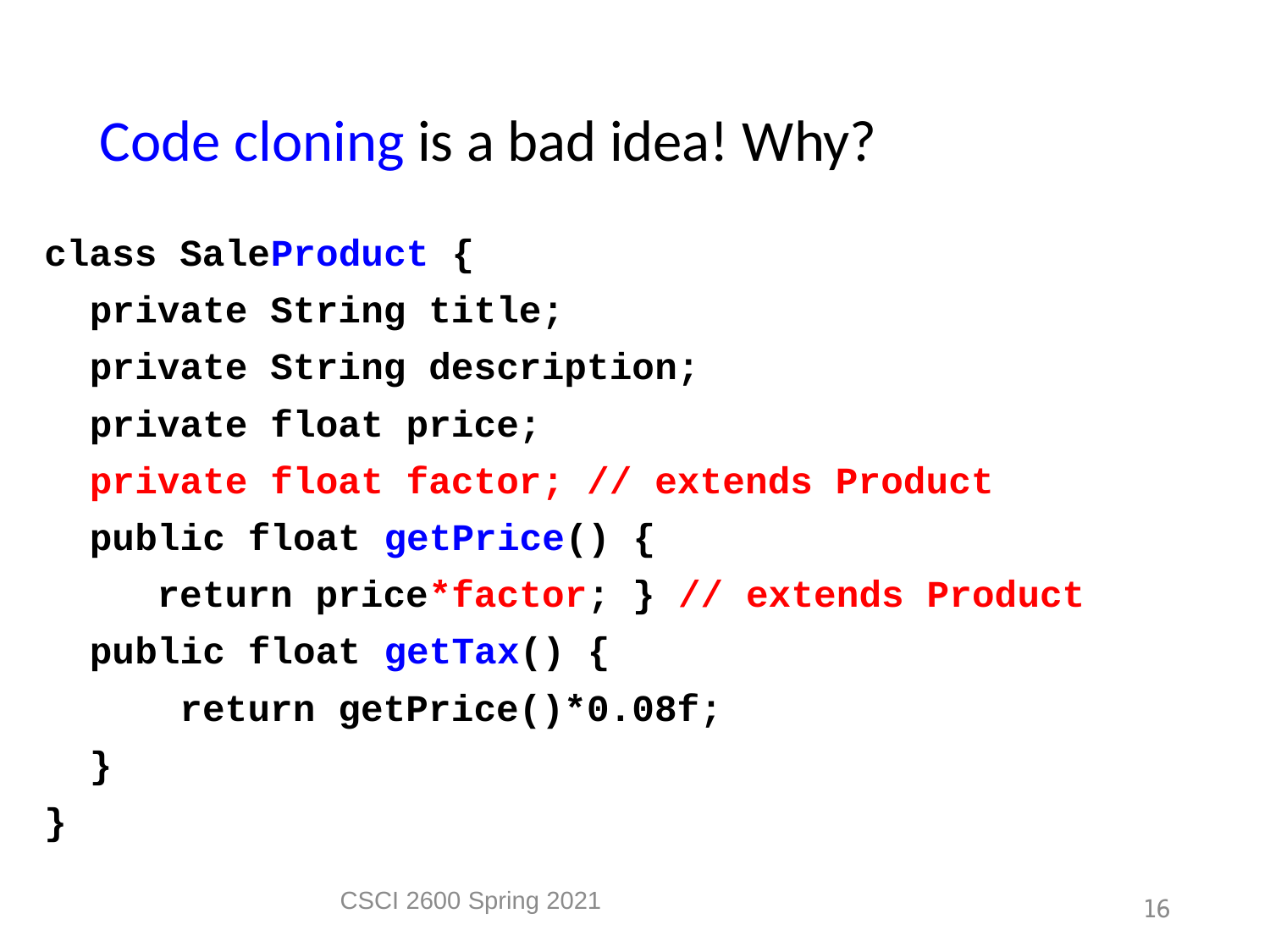

Code cloning is a bad idea! Why?
class SaleProduct {
  private String title;
  private String description;
  private float price;
  private float factor; // extends Product
  public float getPrice() {
	return price*factor; } // extends Product
  public float getTax() {
	 return getPrice()*0.08f;
  }
}
CSCI 2600 Spring 2021
16